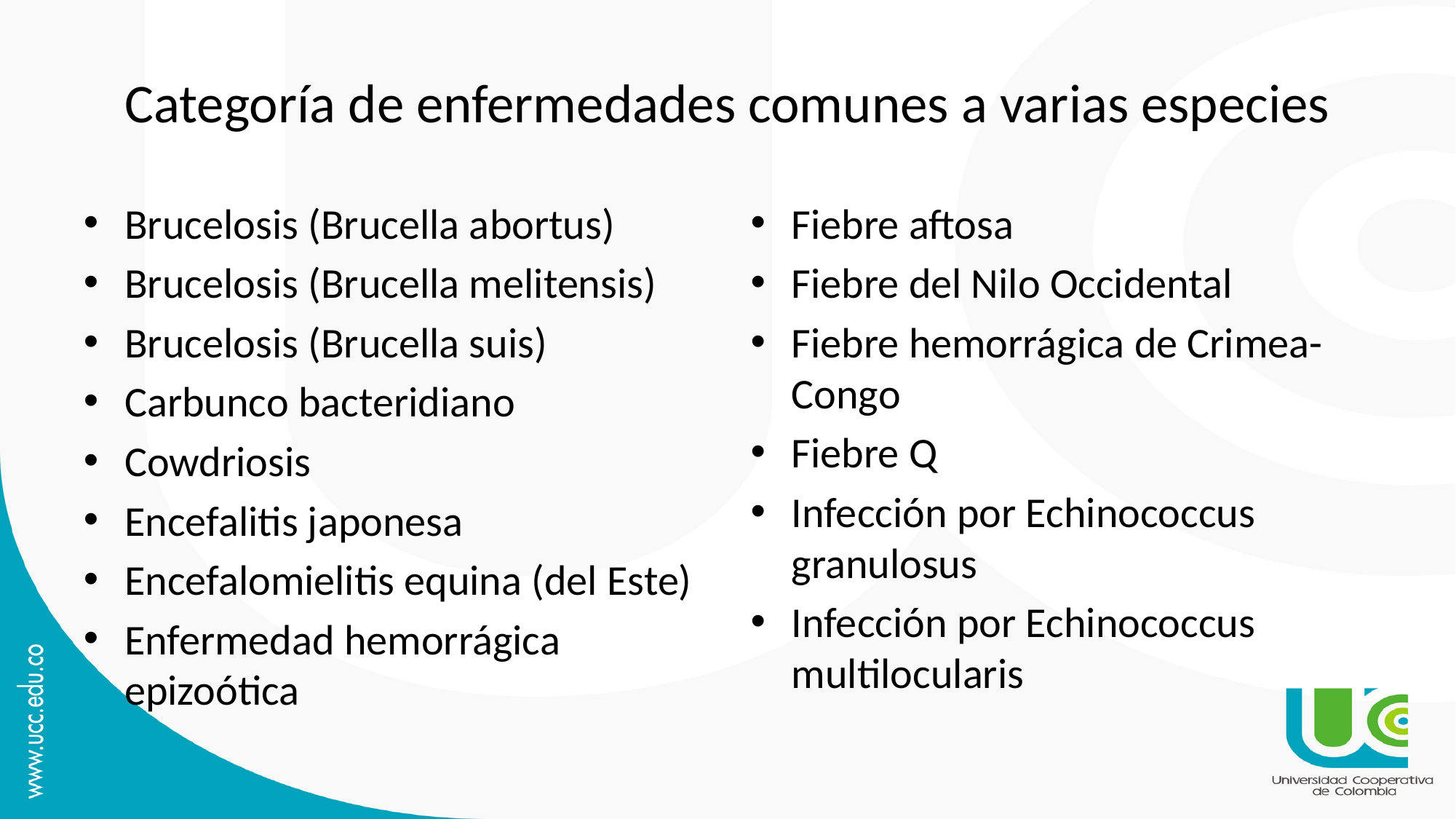

# Categoría de enfermedades comunes a varias especies
Brucelosis (Brucella abortus)
Brucelosis (Brucella melitensis)
Brucelosis (Brucella suis)
Carbunco bacteridiano
Cowdriosis
Encefalitis japonesa
Encefalomielitis equina (del Este)
Enfermedad hemorrágica epizoótica
Fiebre aftosa
Fiebre del Nilo Occidental
Fiebre hemorrágica de Crimea-Congo
Fiebre Q
Infección por Echinococcus granulosus
Infección por Echinococcus multilocularis